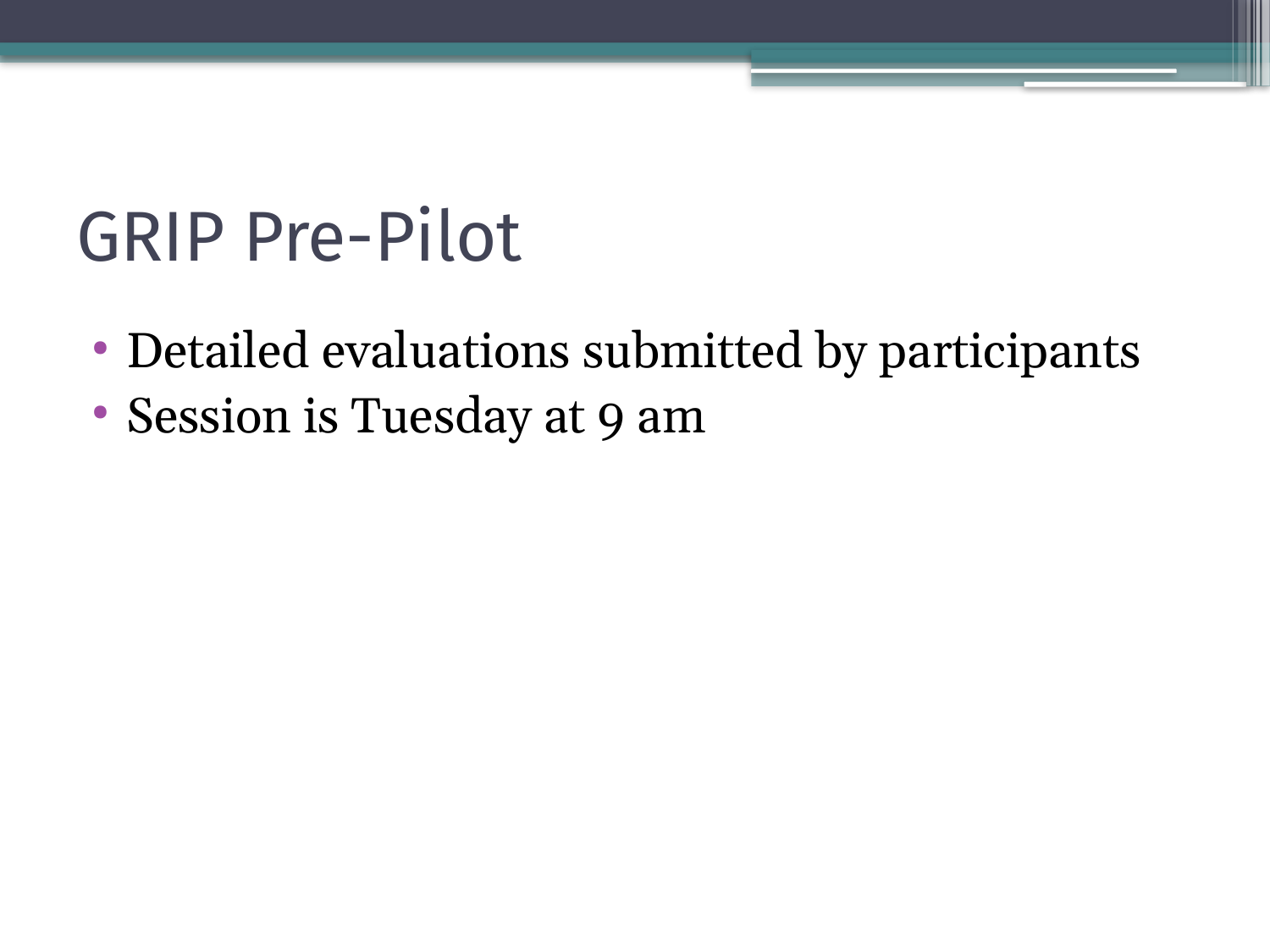

# GRIP Pre-Pilot
Detailed evaluations submitted by participants
Session is Tuesday at 9 am